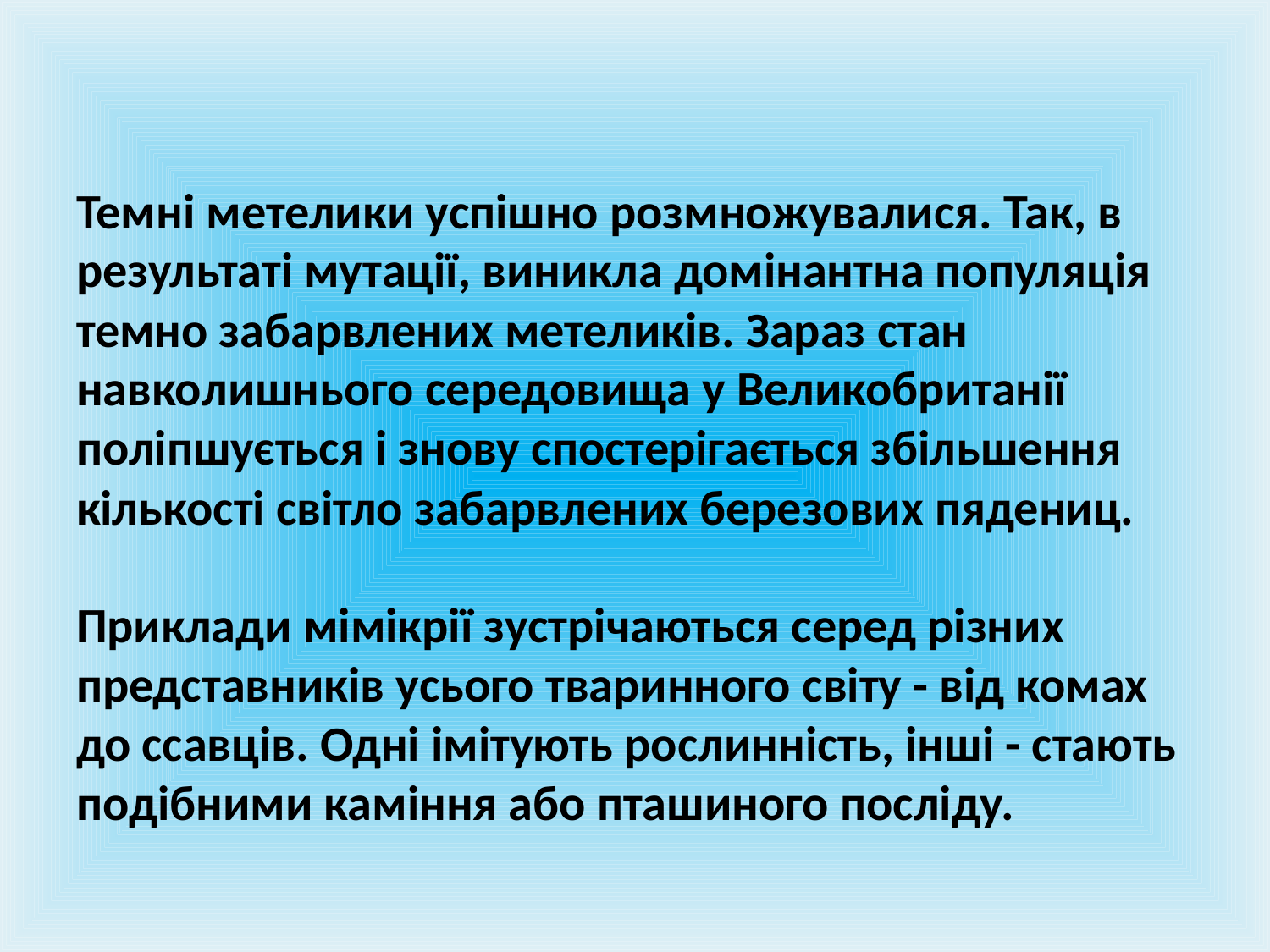

# Темні метелики успішно розмножувалися. Так, в результаті мутації, виникла домінантна популяція темно забарвлених метеликів. Зараз стан навколишнього середовища у Великобританії поліпшується і знову спостерігається збільшення кількості світло забарвлених березових пядениц. Приклади мімікрії зустрічаються серед різних представників усього тваринного світу - від комах до ссавців. Одні імітують рослинність, інші - стають подібними каміння або пташиного посліду.